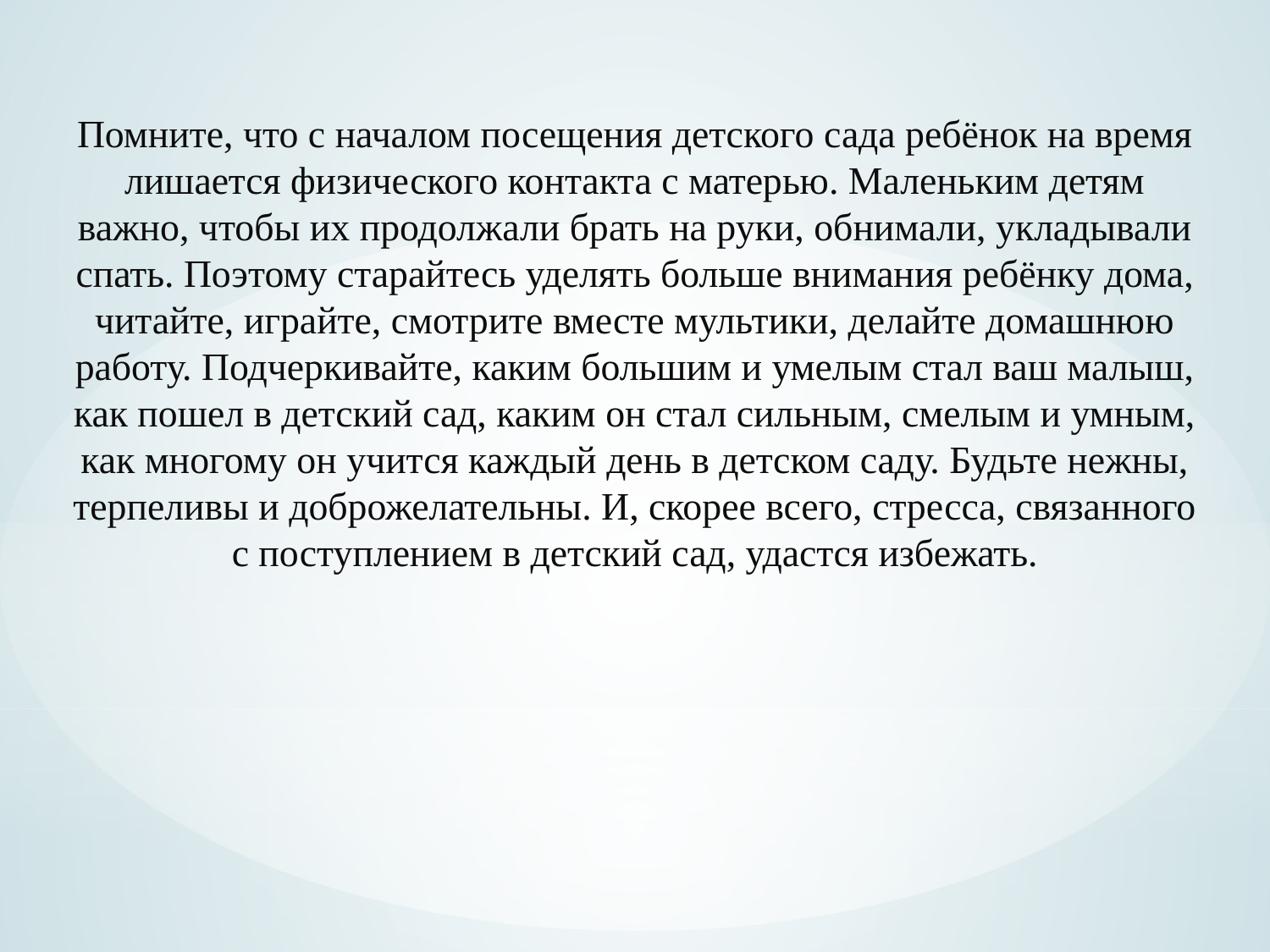

# Помните, что с началом посещения детского сада ребёнок на время лишается физического контакта с матерью. Маленьким детям важно, чтобы их продолжали брать на руки, обнимали, укладывали спать. Поэтому старайтесь уделять больше внимания ребёнку дома, читайте, играйте, смотрите вместе мультики, делайте домашнюю работу. Подчеркивайте, каким большим и умелым стал ваш малыш, как пошел в детский сад, каким он стал сильным, смелым и умным, как многому он учится каждый день в детском саду. Будьте нежны, терпеливы и доброжелательны. И, скорее всего, стресса, связанного с поступлением в детский сад, удастся избежать.